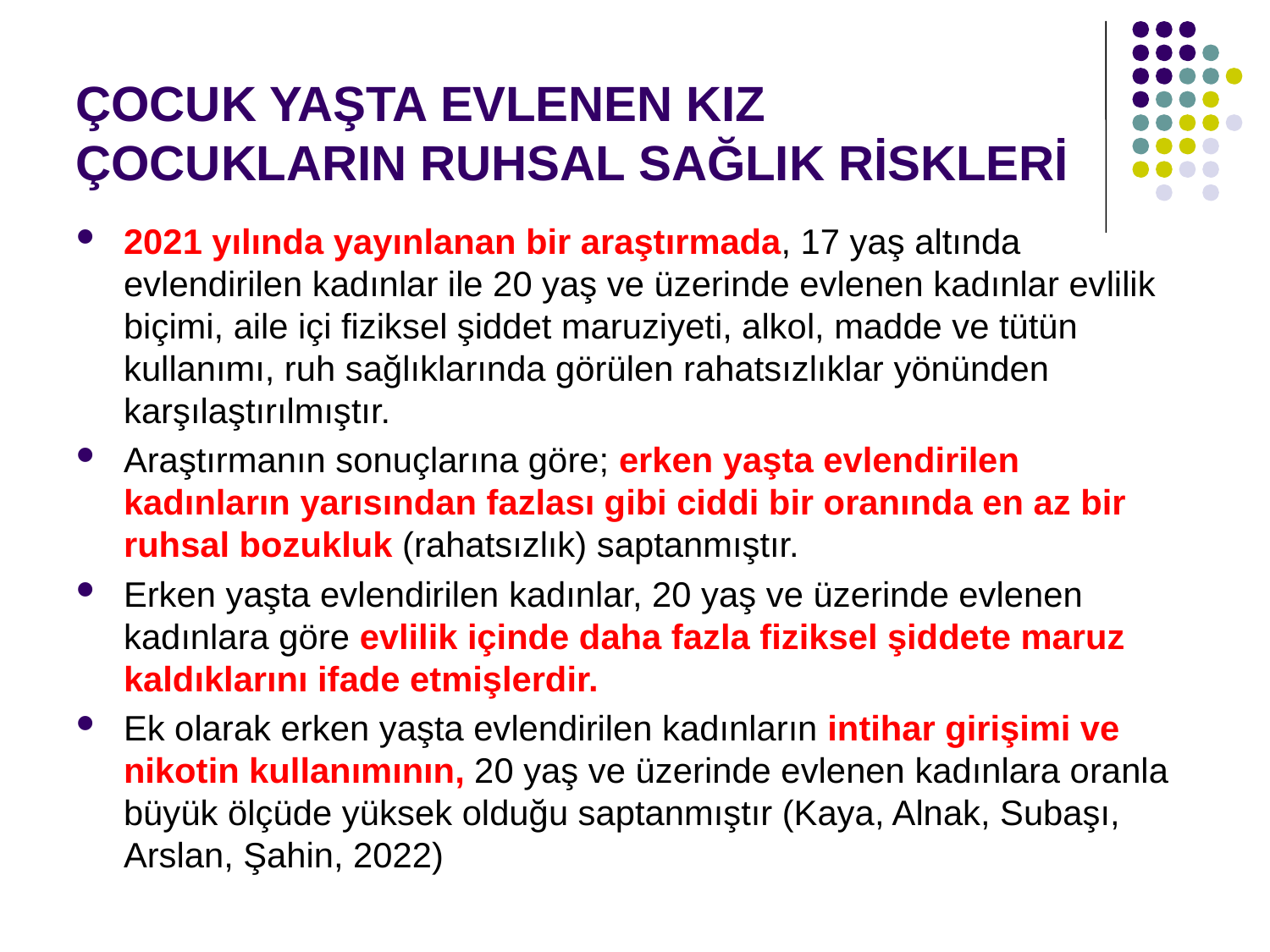

# ÇOCUK YAŞTA EVLENEN KIZ ÇOCUKLARIN RUHSAL SAĞLIK RİSKLERİ
2021 yılında yayınlanan bir araştırmada, 17 yaş altında evlendirilen kadınlar ile 20 yaş ve üzerinde evlenen kadınlar evlilik biçimi, aile içi fiziksel şiddet maruziyeti, alkol, madde ve tütün kullanımı, ruh sağlıklarında görülen rahatsızlıklar yönünden karşılaştırılmıştır.
Araştırmanın sonuçlarına göre; erken yaşta evlendirilen kadınların yarısından fazlası gibi ciddi bir oranında en az bir ruhsal bozukluk (rahatsızlık) saptanmıştır.
Erken yaşta evlendirilen kadınlar, 20 yaş ve üzerinde evlenen kadınlara göre evlilik içinde daha fazla fiziksel şiddete maruz kaldıklarını ifade etmişlerdir.
Ek olarak erken yaşta evlendirilen kadınların intihar girişimi ve nikotin kullanımının, 20 yaş ve üzerinde evlenen kadınlara oranla büyük ölçüde yüksek olduğu saptanmıştır (Kaya, Alnak, Subaşı, Arslan, Şahin, 2022)